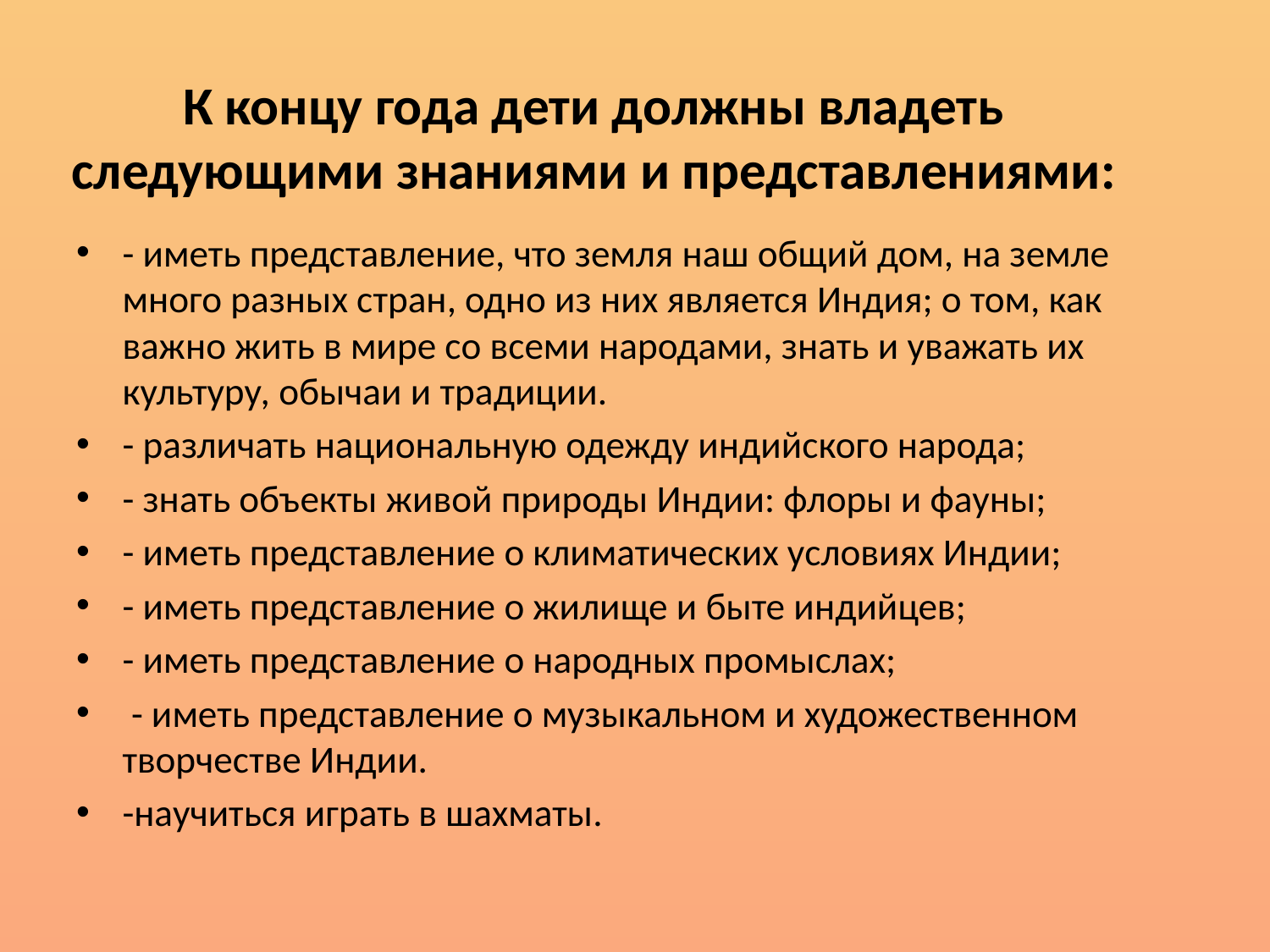

# К концу года дети должны владеть следующими знаниями и представлениями:
- иметь представление, что земля наш общий дом, на земле много разных стран, одно из них является Индия; о том, как важно жить в мире со всеми народами, знать и уважать их культуру, обычаи и традиции.
- различать национальную одежду индийского народа;
- знать объекты живой природы Индии: флоры и фауны;
- иметь представление о климатических условиях Индии;
- иметь представление о жилище и быте индийцев;
- иметь представление о народных промыслах;
 - иметь представление о музыкальном и художественном творчестве Индии.
-научиться играть в шахматы.